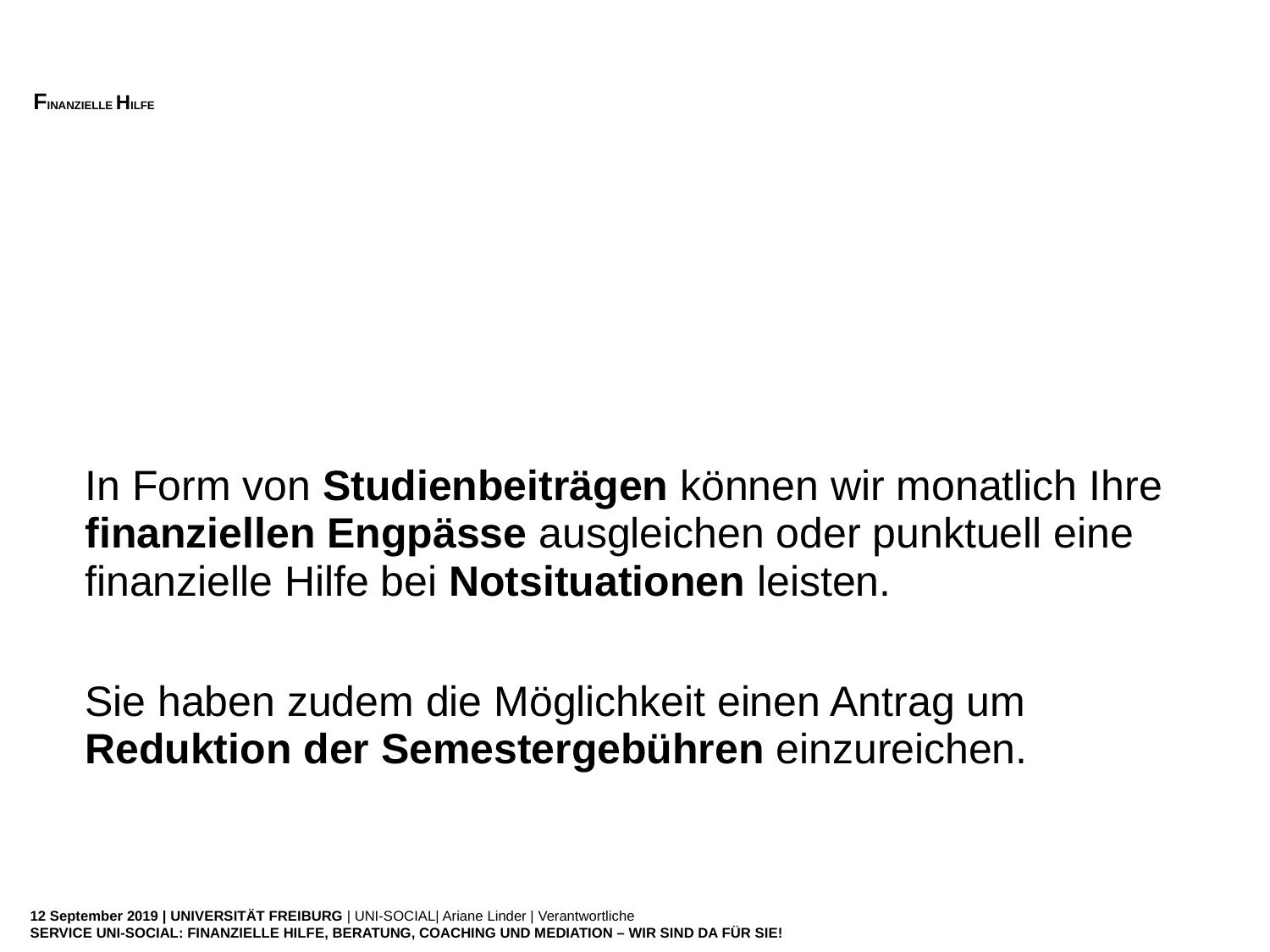

# FINANZIELLE Hilfe

In Form von Studienbeiträgen können wir monatlich Ihre finanziellen Engpässe ausgleichen oder punktuell eine finanzielle Hilfe bei Notsituationen leisten.

Sie haben zudem die Möglichkeit einen Antrag um Reduktion der Semestergebühren einzureichen.